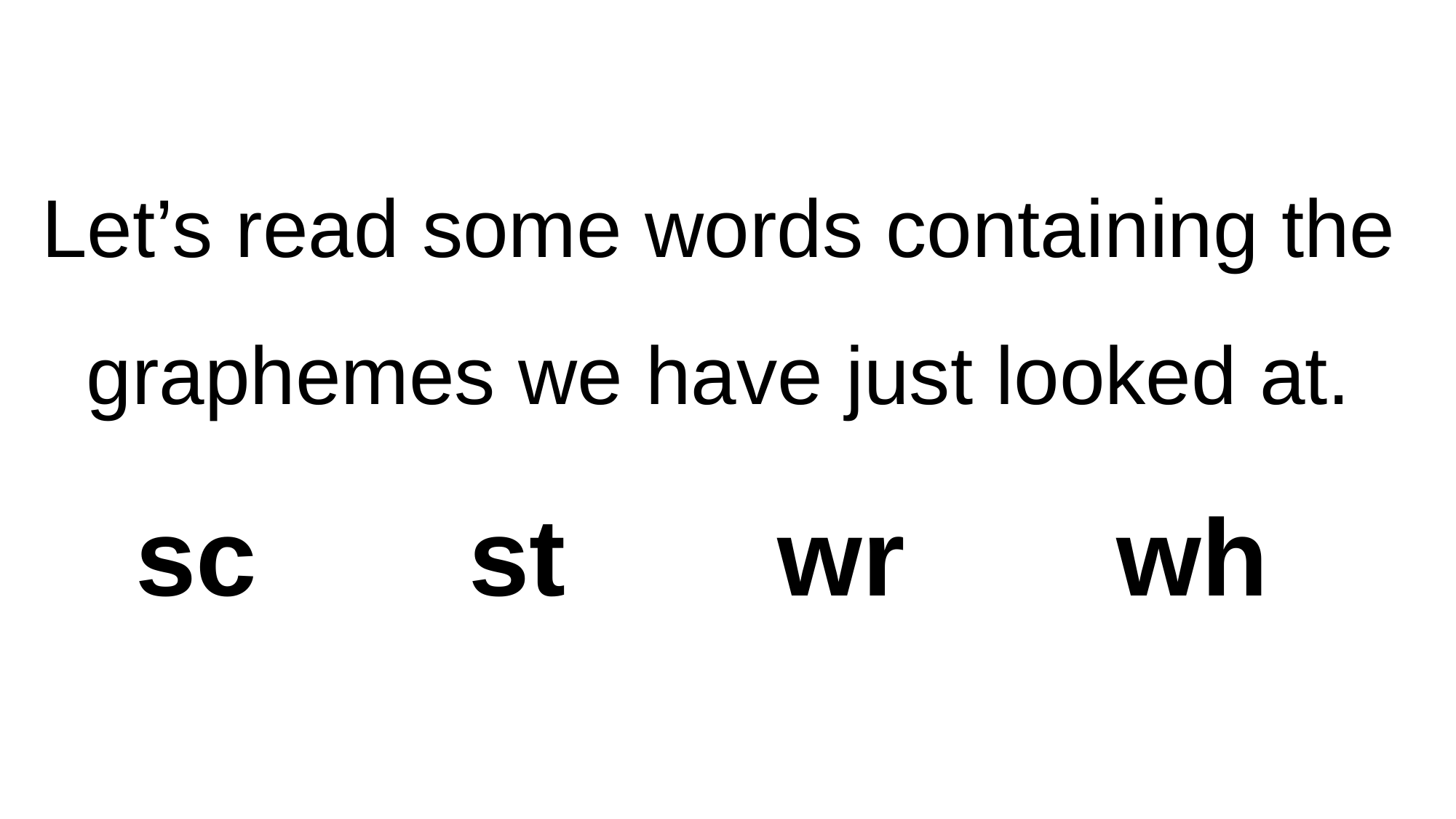

# Let’s read some words containing the graphemes we have just looked at. sc       st       wr       wh